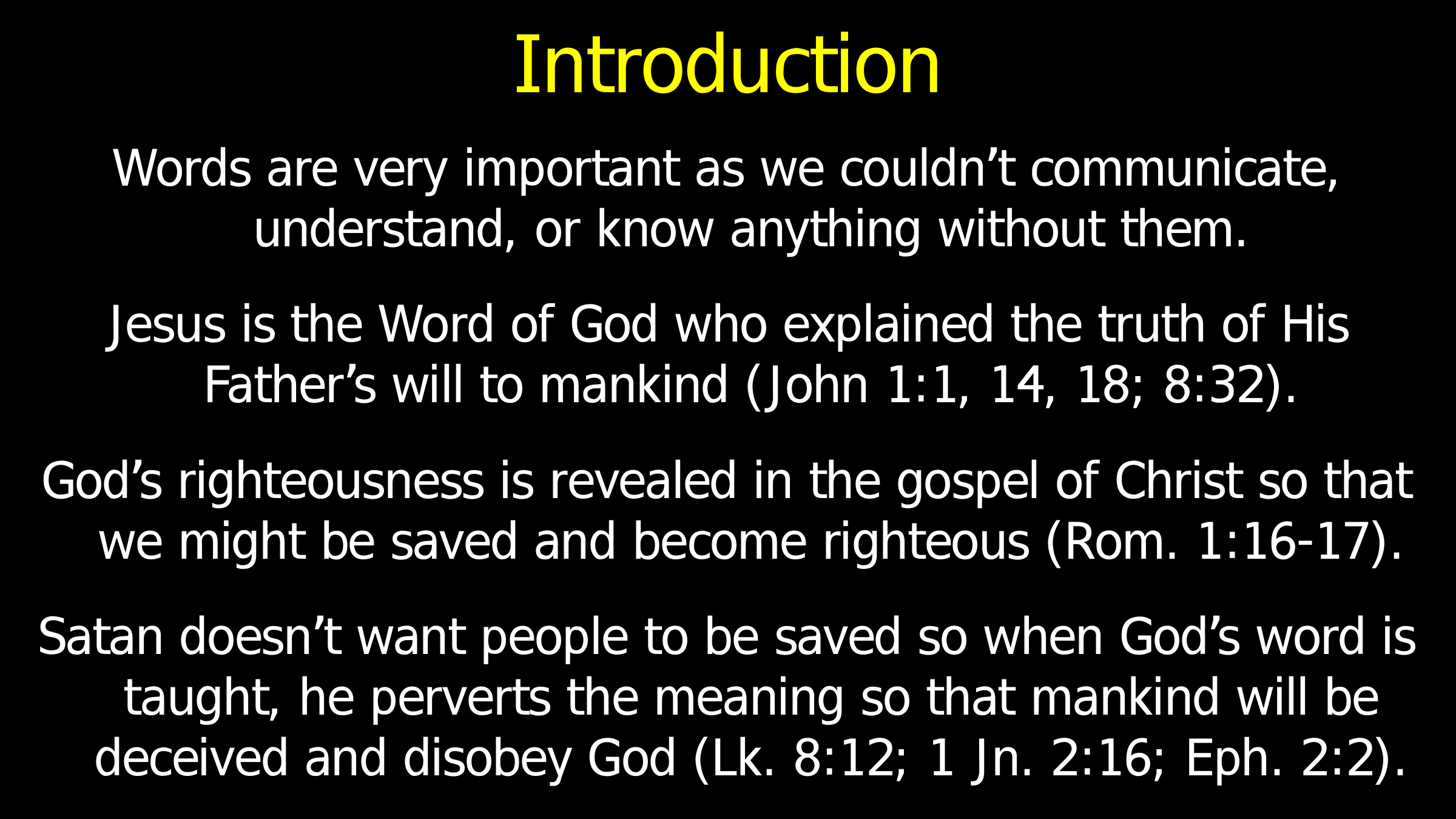

# Introduction
Words are very important as we couldn’t communicate, understand, or know anything without them.

Jesus is the Word of God who explained the truth of His Father’s will to mankind (John 1:1, 14, 18; 8:32).

God’s righteousness is revealed in the gospel of Christ so that we might be saved and become righteous (Rom. 1:16-17).

Satan doesn’t want people to be saved so when God’s word is taught, he perverts the meaning so that mankind will be deceived and disobey God (Lk. 8:12; 1 Jn. 2:16; Eph. 2:2).